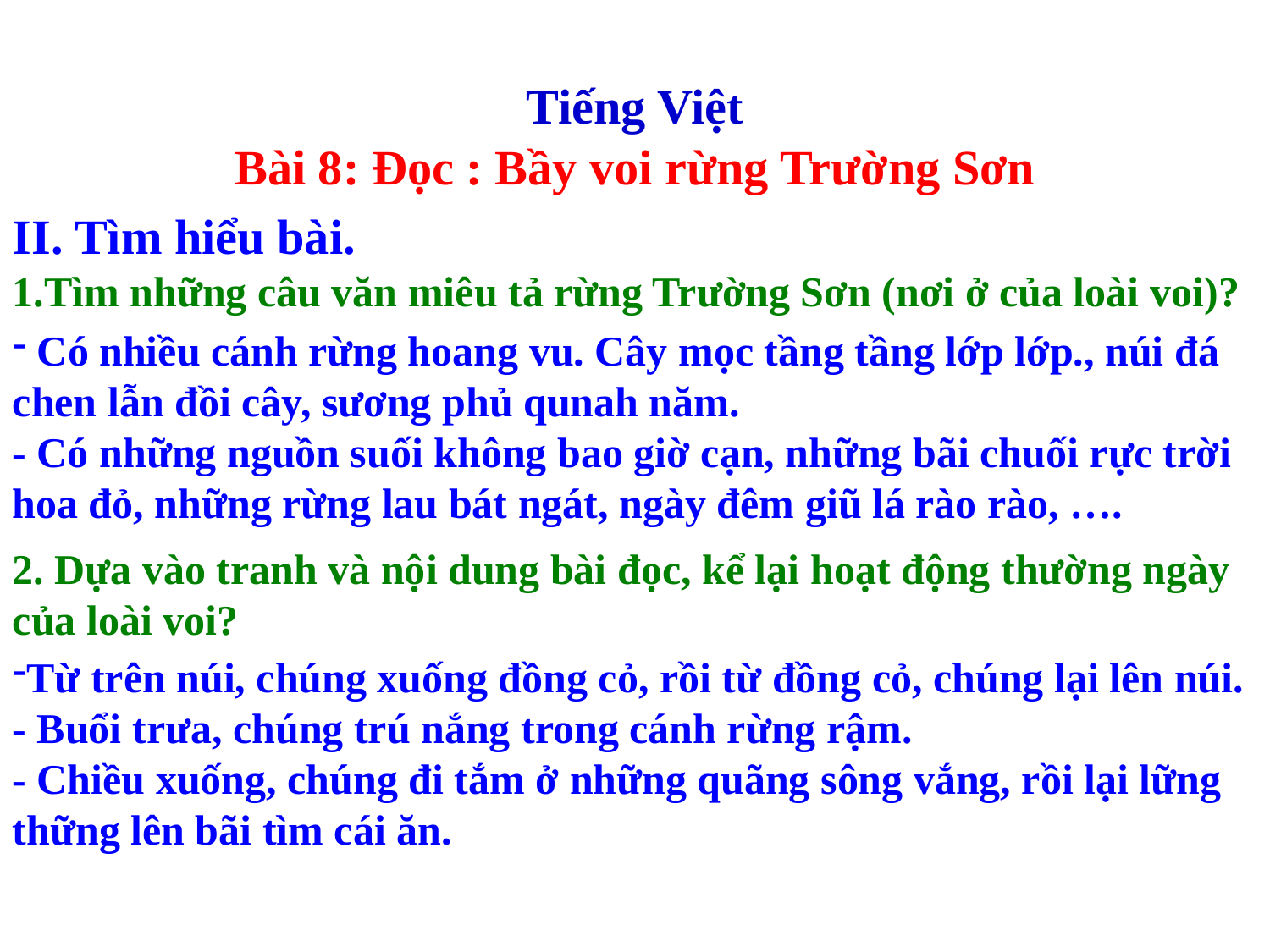

Tiếng Việt
Bài 8: Đọc : Bầy voi rừng Trường Sơn
II. Tìm hiểu bài.
1.Tìm những câu văn miêu tả rừng Trường Sơn (nơi ở của loài voi)?
 Có nhiều cánh rừng hoang vu. Cây mọc tầng tầng lớp lớp., núi đá chen lẫn đồi cây, sương phủ qunah năm.
- Có những nguồn suối không bao giờ cạn, những bãi chuối rực trời hoa đỏ, những rừng lau bát ngát, ngày đêm giũ lá rào rào, ….
2. Dựa vào tranh và nội dung bài đọc, kể lại hoạt động thường ngày của loài voi?
Từ trên núi, chúng xuống đồng cỏ, rồi từ đồng cỏ, chúng lại lên núi. - Buổi trưa, chúng trú nắng trong cánh rừng rậm.
- Chiều xuống, chúng đi tắm ở những quãng sông vắng, rồi lại lững thững lên bãi tìm cái ăn.